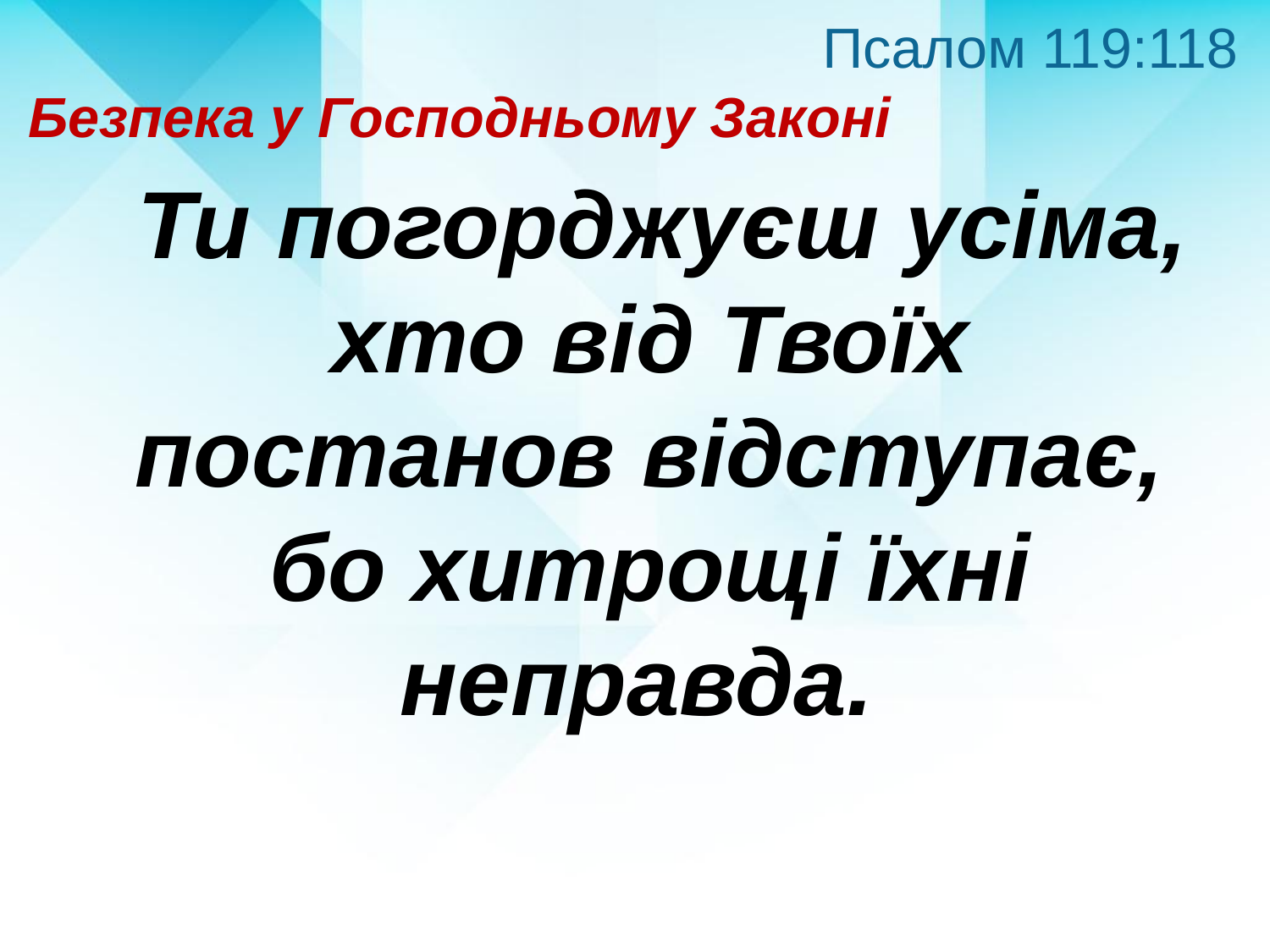

Псалом 119:118

Безпека у Господньому Законі

 Ти погорджуєш усіма, хто від Твоїх постанов відступає, бо хитрощі їхні неправда.